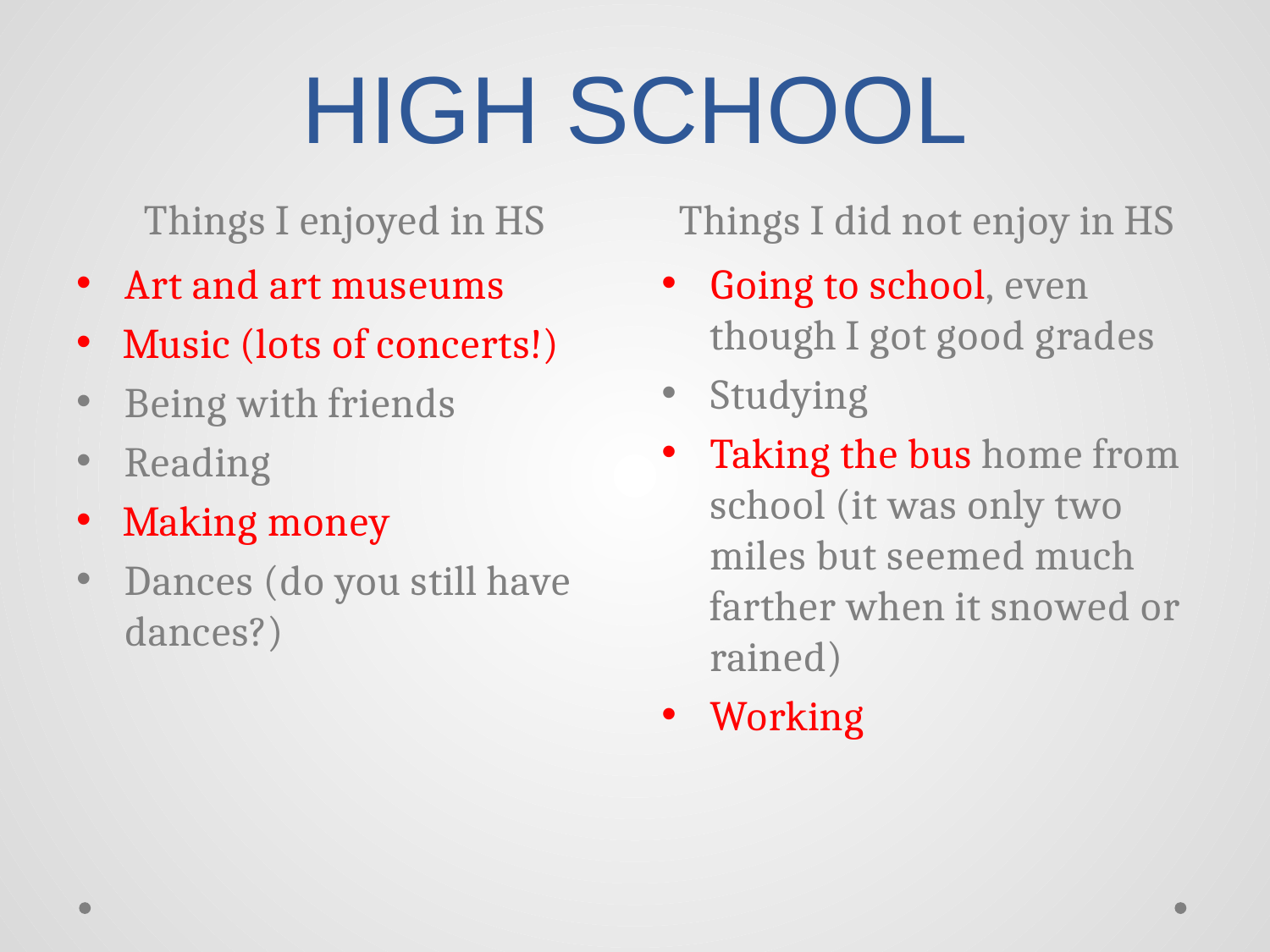

# HIGH SCHOOL
Things I enjoyed in HS
Things I did not enjoy in HS
Art and art museums
Music (lots of concerts!)
Being with friends
Reading
Making money
Dances (do you still have dances?)
Going to school, even though I got good grades
Studying
Taking the bus home from school (it was only two miles but seemed much farther when it snowed or rained)
Working